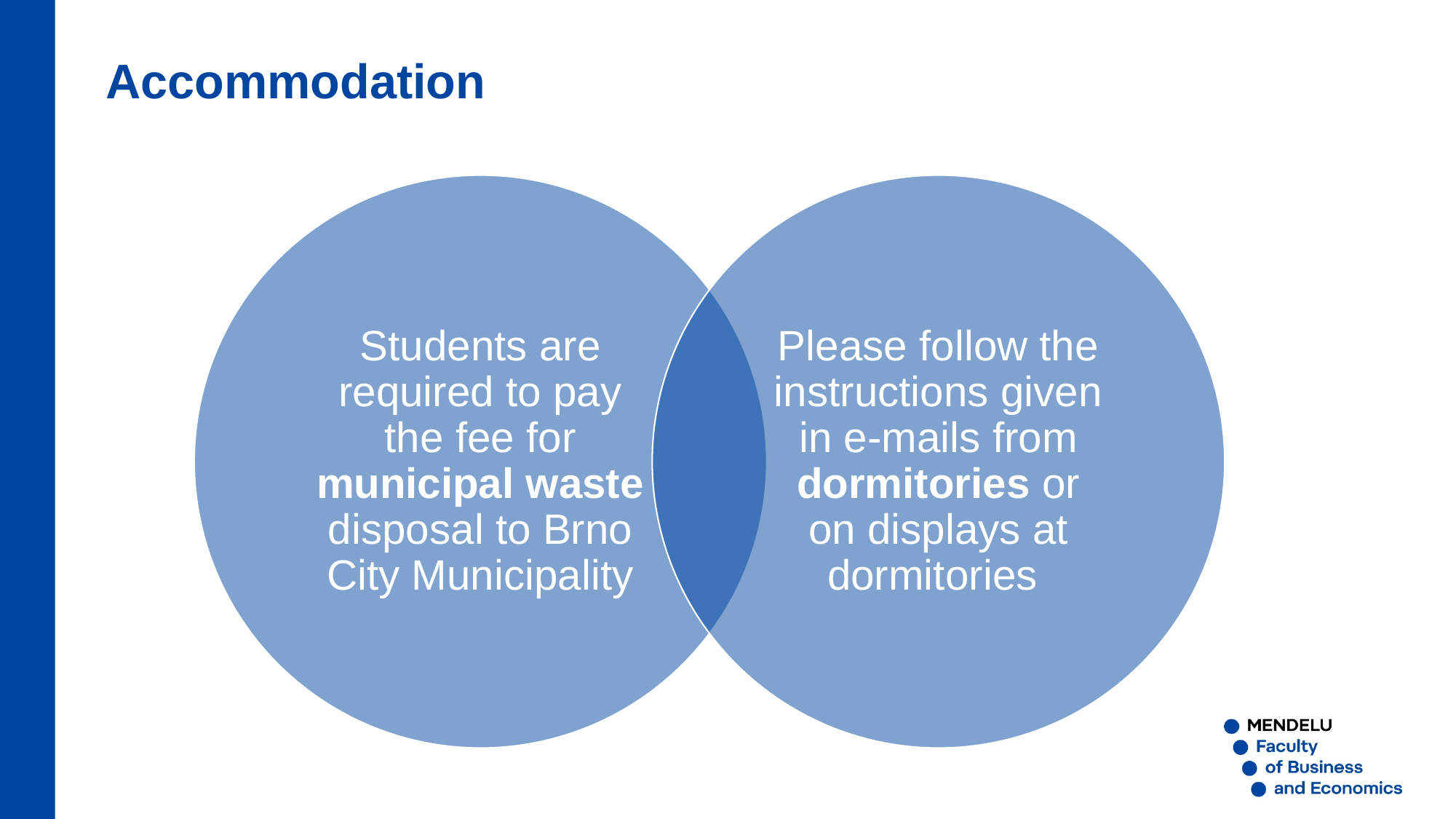

Accommodation
Students are required to pay the fee for municipal waste disposal to Brno City Municipality
Please follow the instructions given in e-mails from dormitories or on displays at dormitories